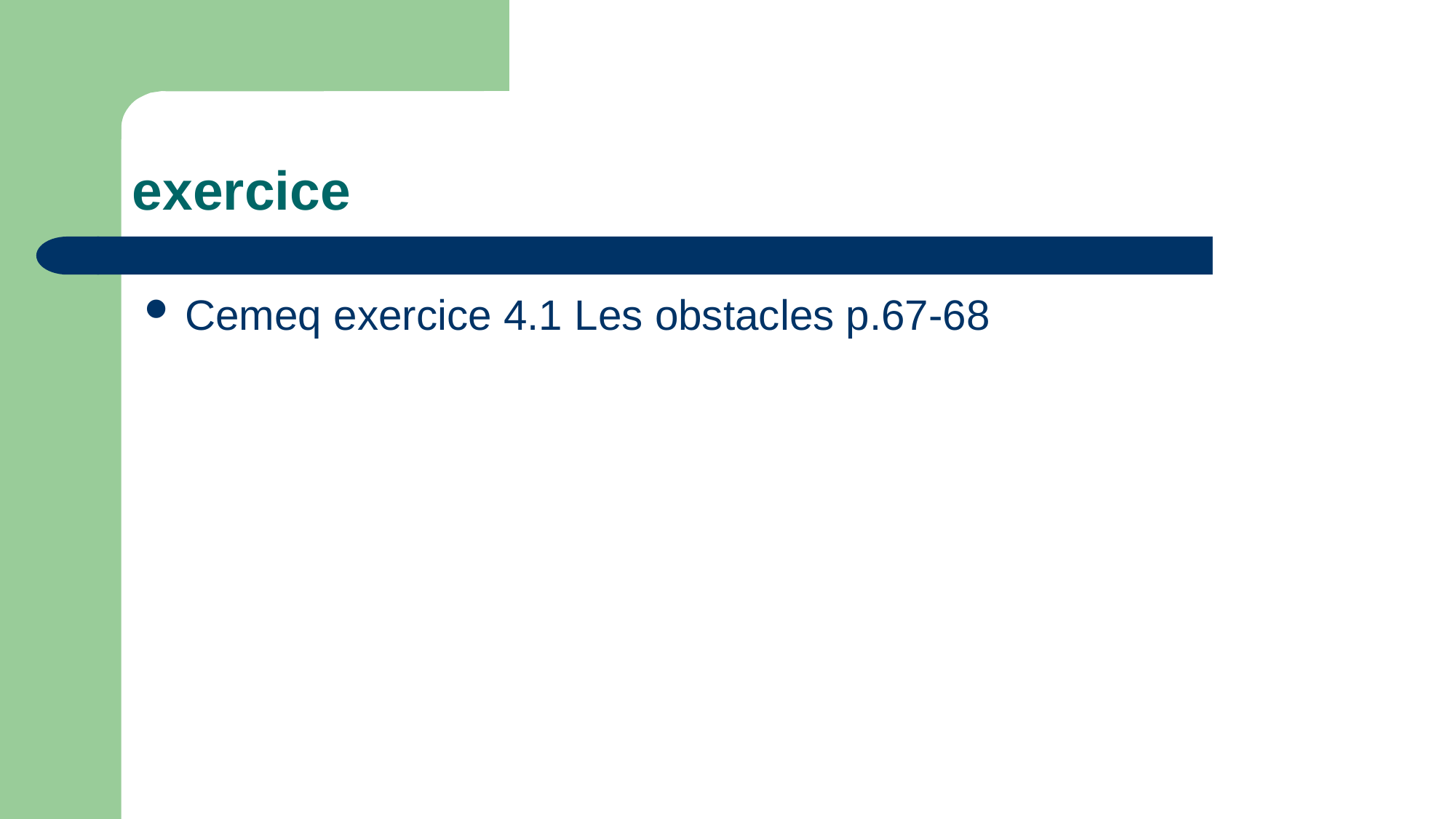

# exercice
Cemeq exercice 4.1 Les obstacles p.67-68